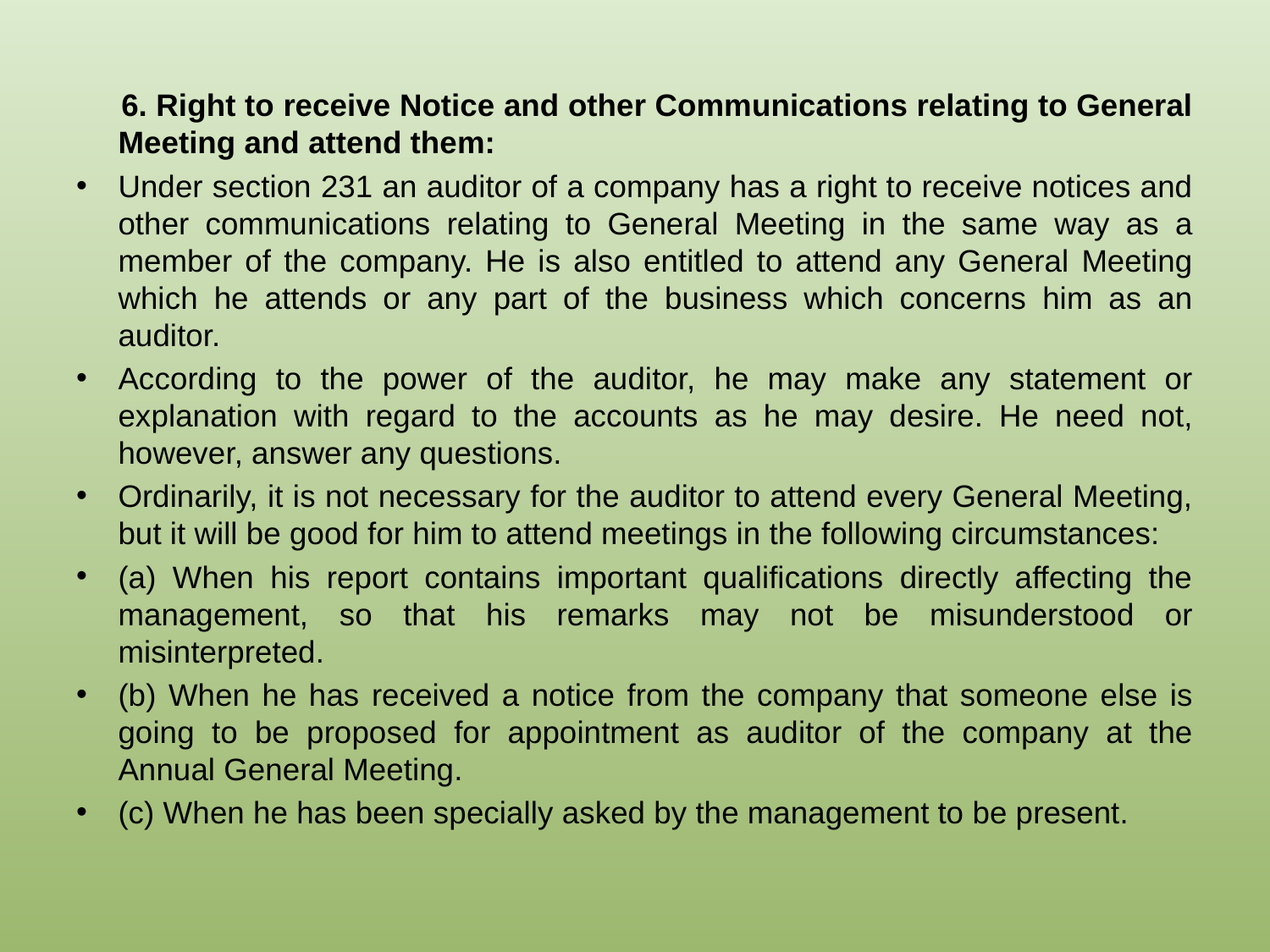

6. Right to receive Notice and other Communications relating to General Meeting and attend them:
Under section 231 an auditor of a company has a right to receive notices and other communications relating to General Meeting in the same way as a member of the company. He is also entitled to attend any General Meeting which he attends or any part of the business which concerns him as an auditor.
According to the power of the auditor, he may make any statement or explanation with regard to the accounts as he may desire. He need not, however, answer any questions.
Ordinarily, it is not necessary for the auditor to attend every General Meeting, but it will be good for him to attend meetings in the following circumstances:
(a) When his report contains important qualifications directly affecting the management, so that his remarks may not be misunderstood or misinterpreted.
(b) When he has received a notice from the company that someone else is going to be proposed for appointment as auditor of the company at the Annual General Meeting.
(c) When he has been specially asked by the management to be present.